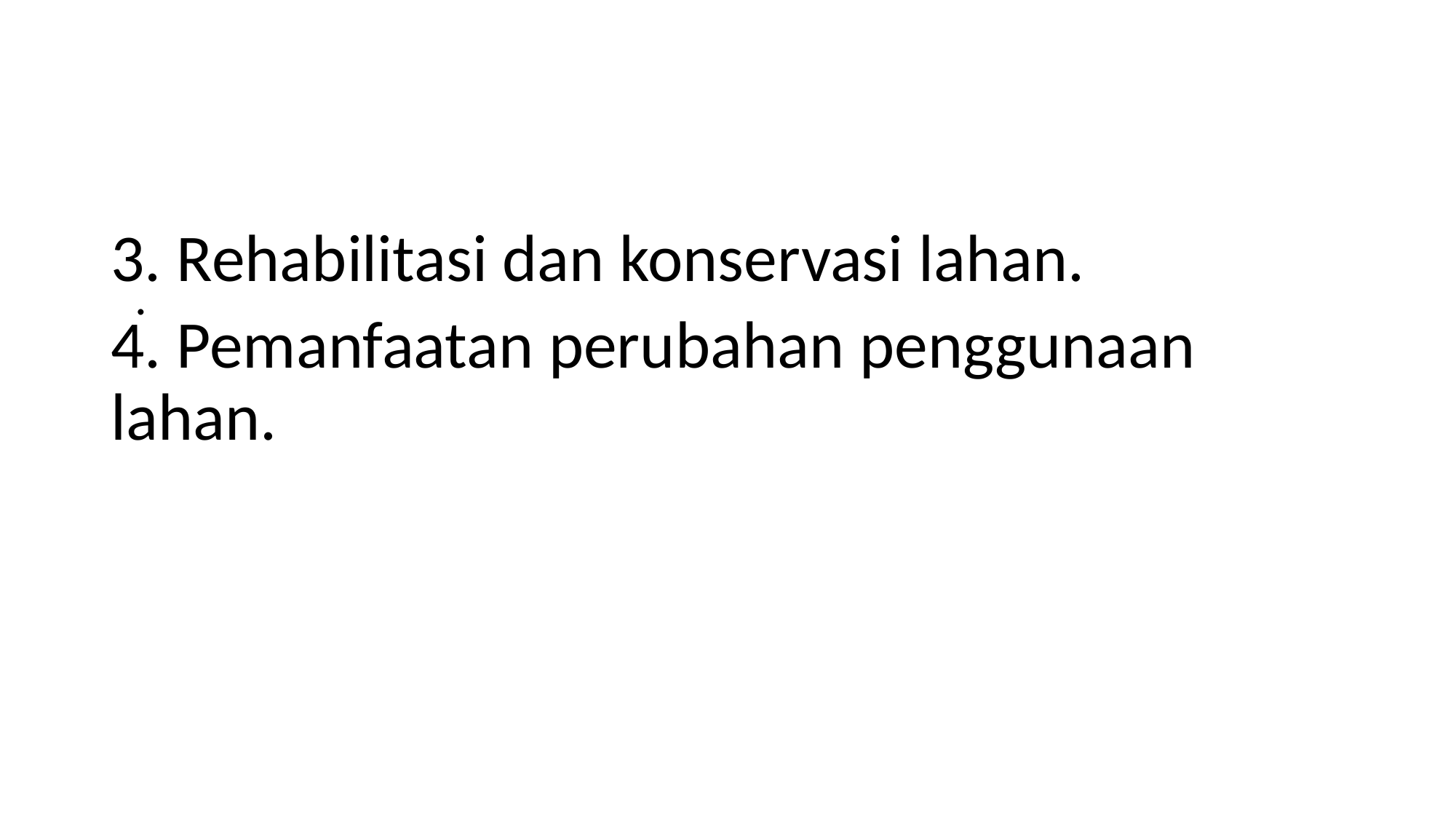

#
3. Rehabilitasi dan konservasi lahan.
4. Pemanfaatan perubahan penggunaan lahan.

.